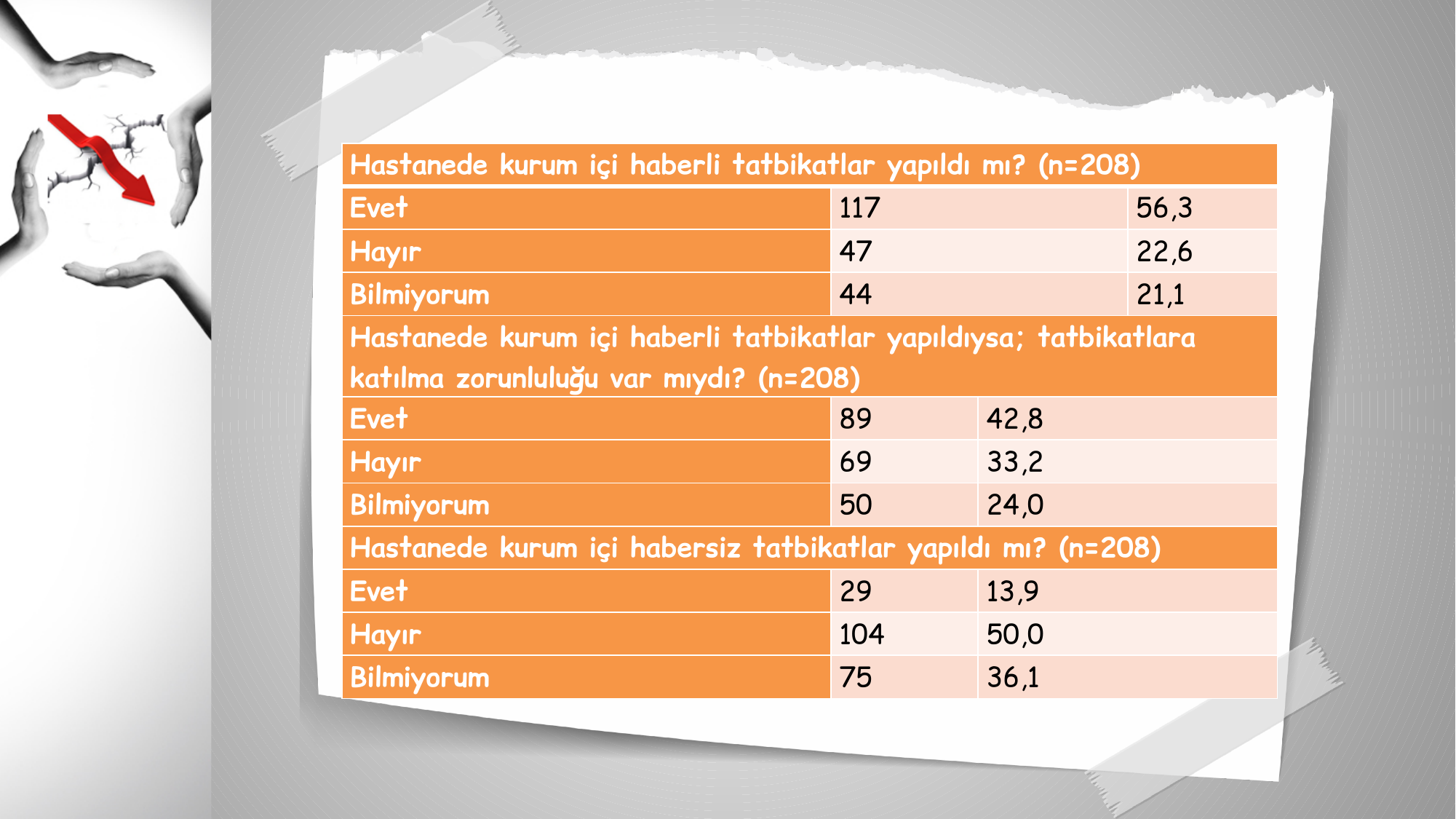

| Hastanede kurum içi haberli tatbikatlar yapıldı mı? (n=208) |  |  |  |
| --- | --- | --- | --- |
| Evet | 117 |  | 56,3 |
| Hayır | 47 |  | 22,6 |
| Bilmiyorum | 44 |  | 21,1 |
| Hastanede kurum içi haberli tatbikatlar yapıldıysa; tatbikatlara katılma zorunluluğu var mıydı? (n=208) |  |  |  |
| Evet | 89 | 42,8 |  |
| Hayır | 69 | 33,2 |  |
| Bilmiyorum | 50 | 24,0 |  |
| Hastanede kurum içi habersiz tatbikatlar yapıldı mı? (n=208) |  |  |  |
| Evet | 29 | 13,9 |  |
| Hayır | 104 | 50,0 |  |
| Bilmiyorum | 75 | 36,1 |  |